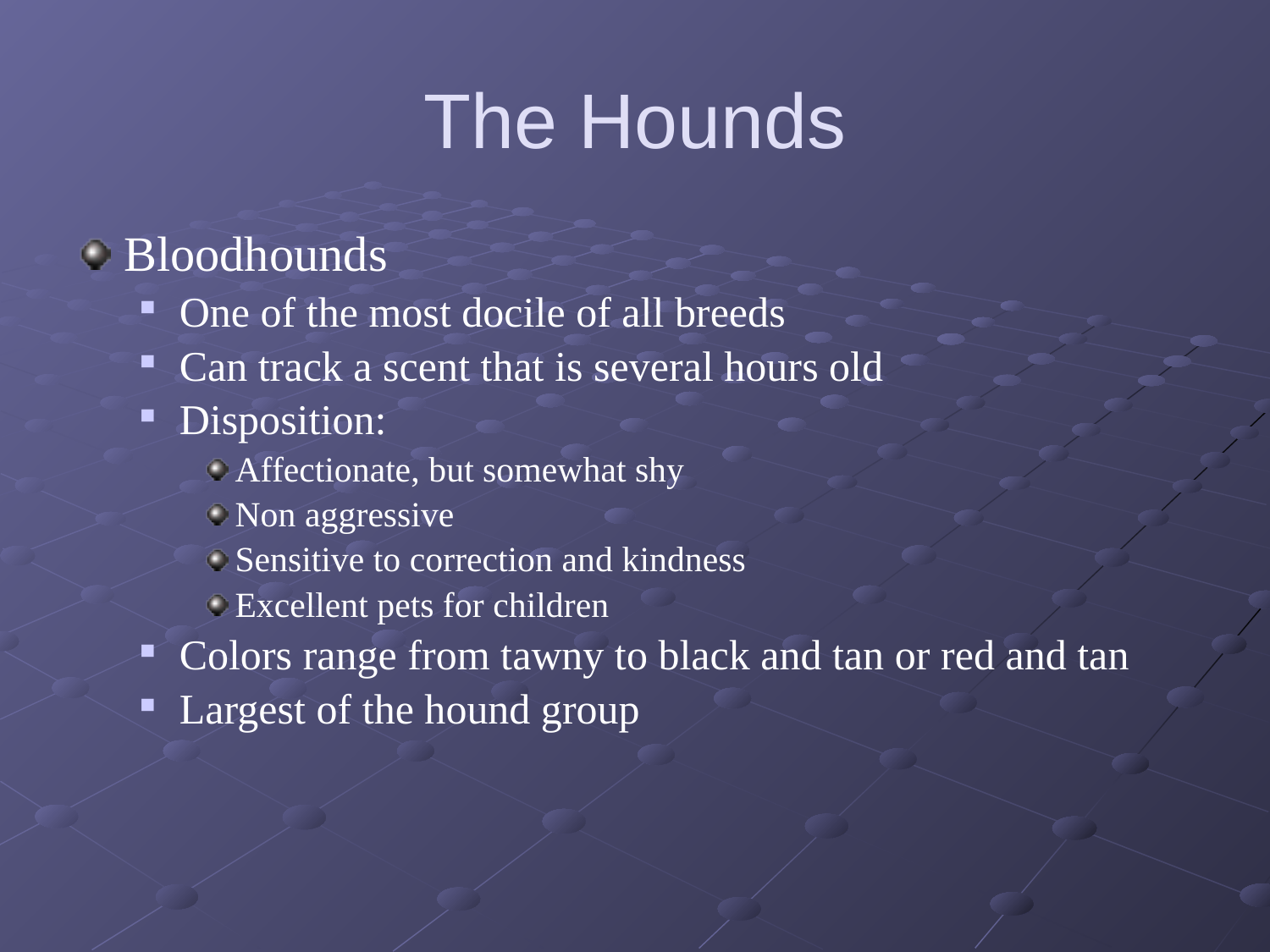

# The Hounds
Bloodhounds
One of the most docile of all breeds
Can track a scent that is several hours old
Disposition:
Affectionate, but somewhat shy
Non aggressive
Sensitive to correction and kindness
Excellent pets for children
Colors range from tawny to black and tan or red and tan
Largest of the hound group